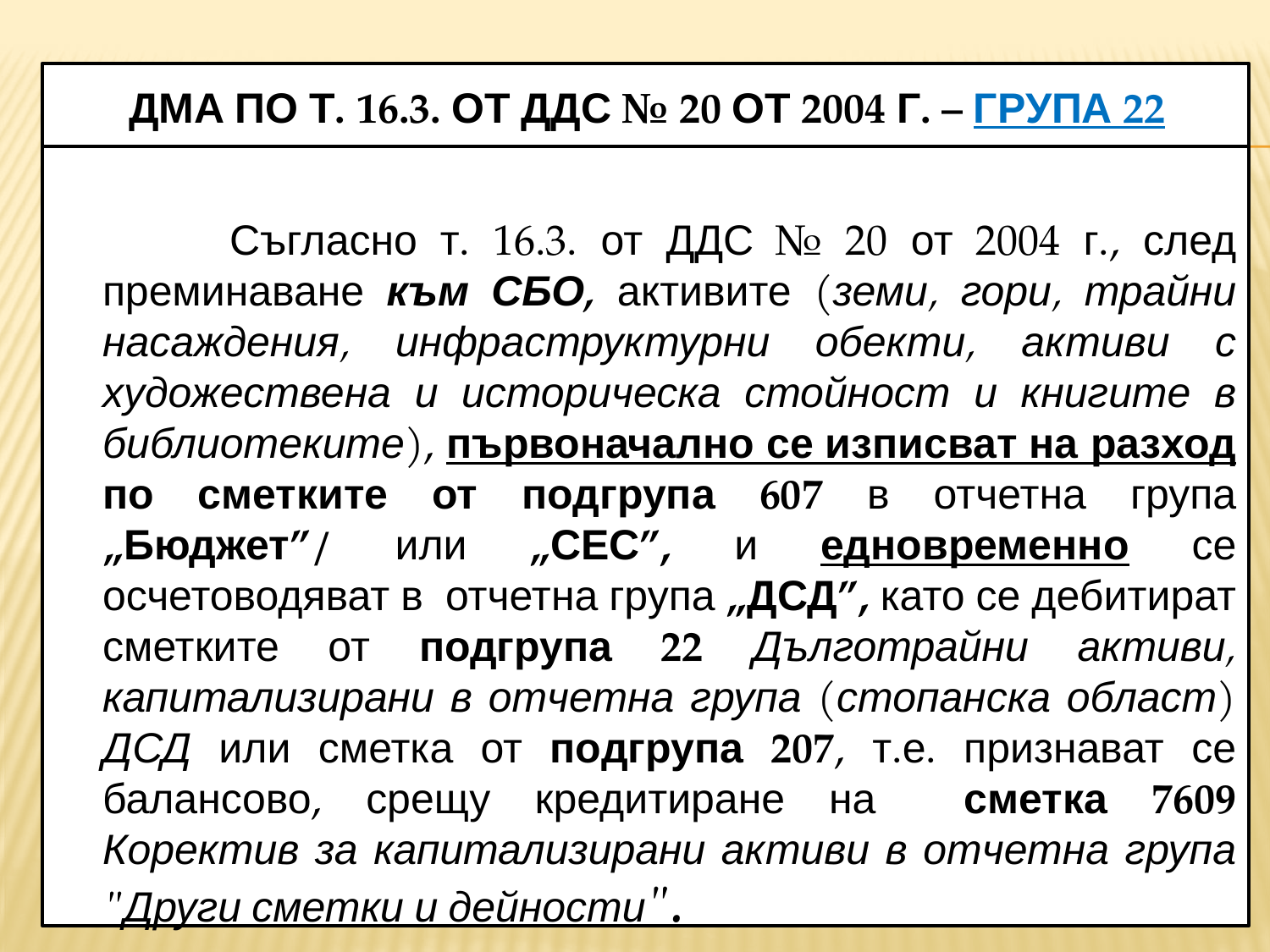

# ДМА по т. 16.3. от ДДС № 20 от 2004 г. – ГРУПА 22

		Съгласно т. 16.3. от ДДС № 20 от 2004 г., след преминаване към СБО, активите (земи, гори, трайни насаждения, инфраструктурни обекти, активи с художествена и историческа стойност и книгите в библиотеките), първоначално се изписват на разход по сметките от подгрупа 607 в отчетна група „Бюджет”/ или „СЕС”, и едновременно се осчетоводяват в  отчетна група „ДСД”, като се дебитират сметките от подгрупа 22 Дълготрайни активи, капитализирани в отчетна група (стопанска област) ДСД или сметка от подгрупа 207, т.е. признават се балансово, срещу кредитиране на  сметка 7609 Коректив за капитализирани активи в отчетна група "Други сметки и дейности".
52